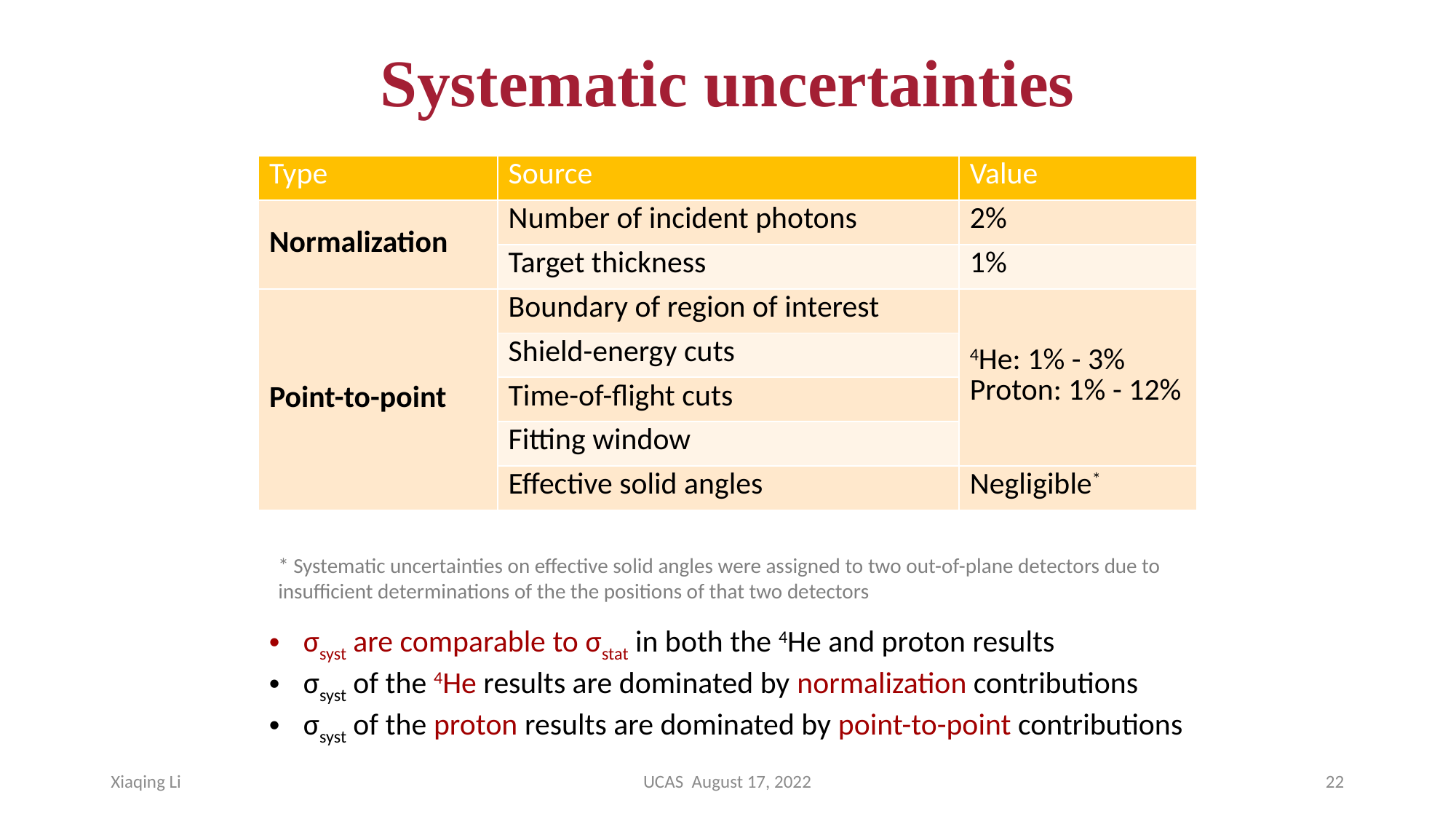

# Systematic uncertainties
| Type | Source | Value |
| --- | --- | --- |
| Normalization | Number of incident photons | 2% |
|  | Target thickness | 1% |
| Point-to-point | Boundary of region of interest | 4He: 1% - 3% Proton: 1% - 12% |
|  | Shield-energy cuts |  |
|  | Time-of-flight cuts |  |
|  | Fitting window |  |
|  | Effective solid angles | Negligible\* |
* Systematic uncertainties on effective solid angles were assigned to two out-of-plane detectors due to insufficient determinations of the the positions of that two detectors
σsyst are comparable to σstat in both the 4He and proton results
σsyst of the 4He results are dominated by normalization contributions
σsyst of the proton results are dominated by point-to-point contributions
Xiaqing Li
UCAS  August 17, 2022
22